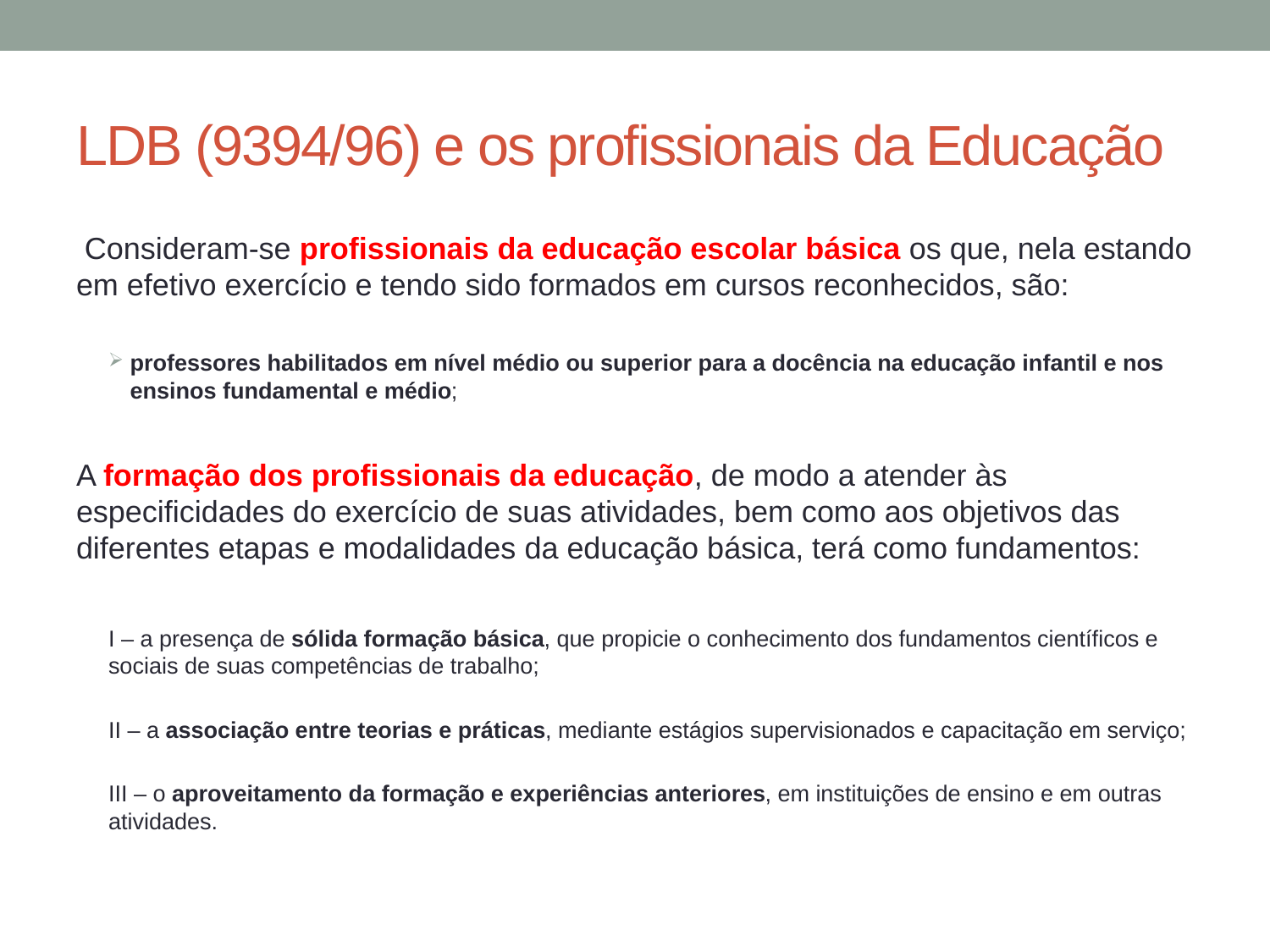

# LDB (9394/96) e os profissionais da Educação
 Consideram-se profissionais da educação escolar básica os que, nela estando em efetivo exercício e tendo sido formados em cursos reconhecidos, são:

professores habilitados em nível médio ou superior para a docência na educação infantil e nos ensinos fundamental e médio;

A formação dos profissionais da educação, de modo a atender às especificidades do exercício de suas atividades, bem como aos objetivos das diferentes etapas e modalidades da educação básica, terá como fundamentos:

I – a presença de sólida formação básica, que propicie o conhecimento dos fundamentos científicos e sociais de suas competências de trabalho;

II – a associação entre teorias e práticas, mediante estágios supervisionados e capacitação em serviço;

III – o aproveitamento da formação e experiências anteriores, em instituições de ensino e em outras atividades.